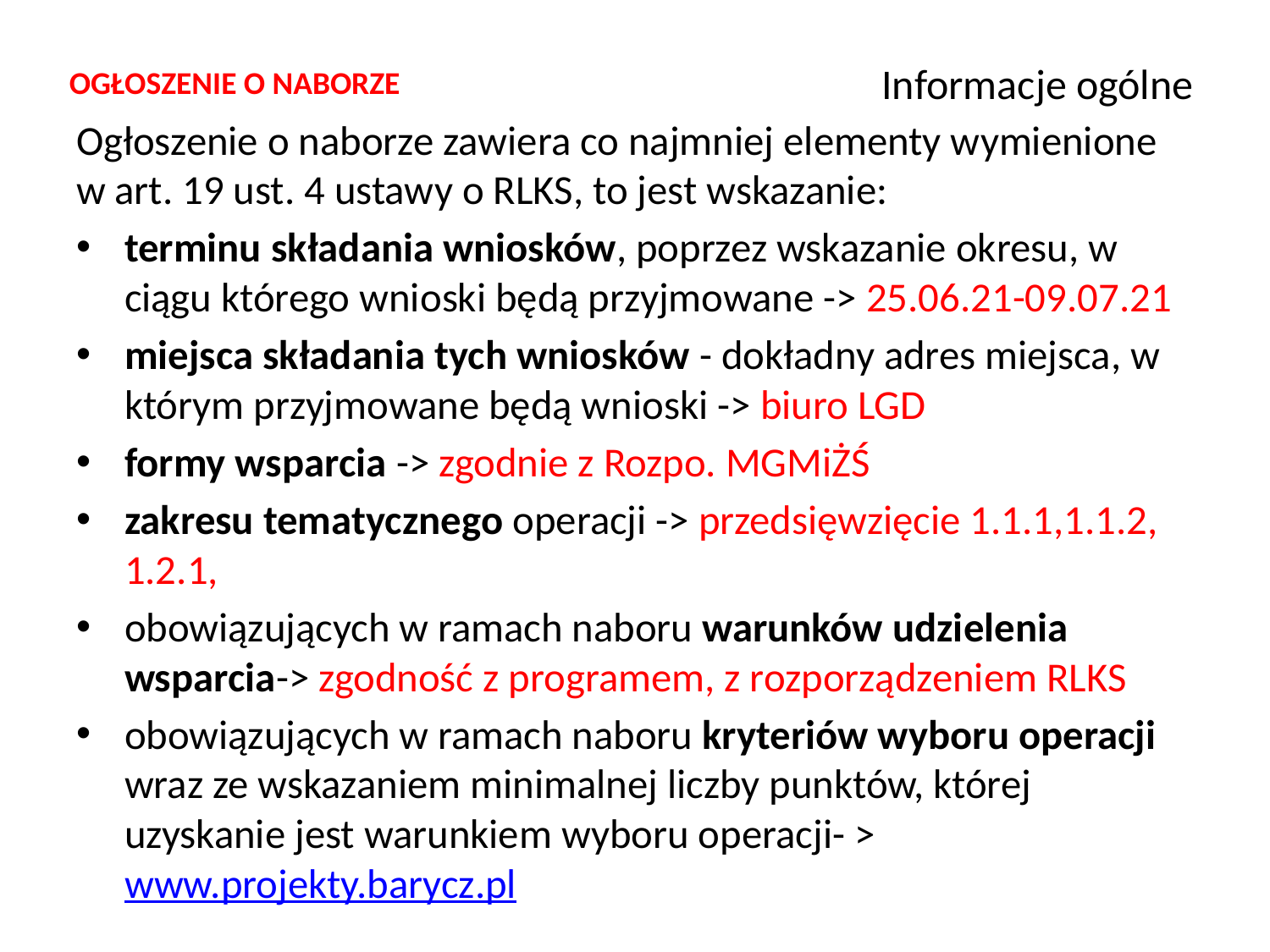

# Informacje ogólne
OGŁOSZENIE O NABORZE
Ogłoszenie o naborze zawiera co najmniej elementy wymienione w art. 19 ust. 4 ustawy o RLKS, to jest wskazanie:
terminu składania wniosków, poprzez wskazanie okresu, w ciągu którego wnioski będą przyjmowane -> 25.06.21-09.07.21
miejsca składania tych wniosków - dokładny adres miejsca, w którym przyjmowane będą wnioski -> biuro LGD
formy wsparcia -> zgodnie z Rozpo. MGMiŻŚ
zakresu tematycznego operacji -> przedsięwzięcie 1.1.1,1.1.2, 1.2.1,
obowiązujących w ramach naboru warunków udzielenia wsparcia-> zgodność z programem, z rozporządzeniem RLKS
obowiązujących w ramach naboru kryteriów wyboru operacji wraz ze wskazaniem minimalnej liczby punktów, której uzyskanie jest warunkiem wyboru operacji- > www.projekty.barycz.pl